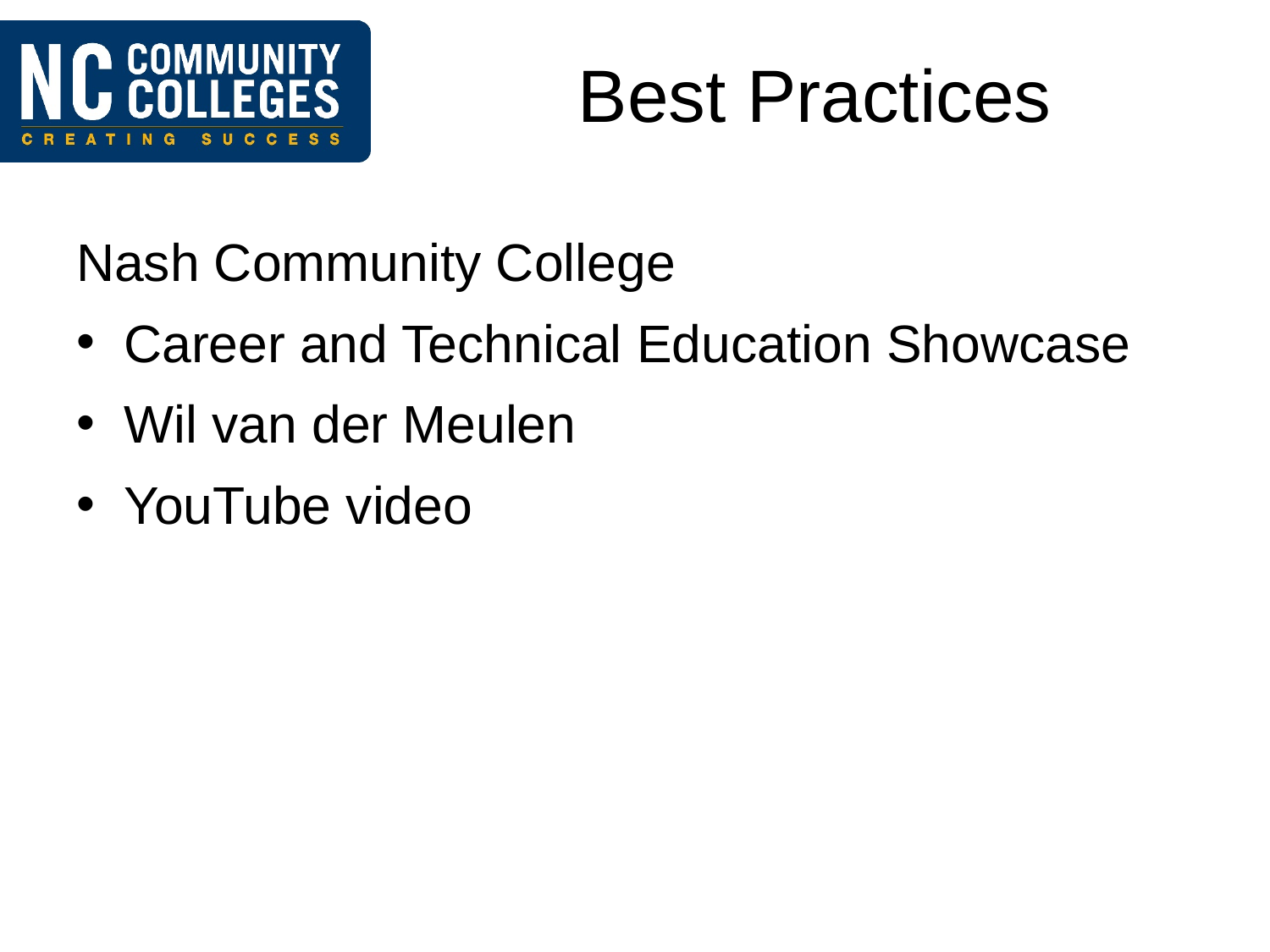

# Best Practices
Nash Community College
Career and Technical Education Showcase
Wil van der Meulen
YouTube video